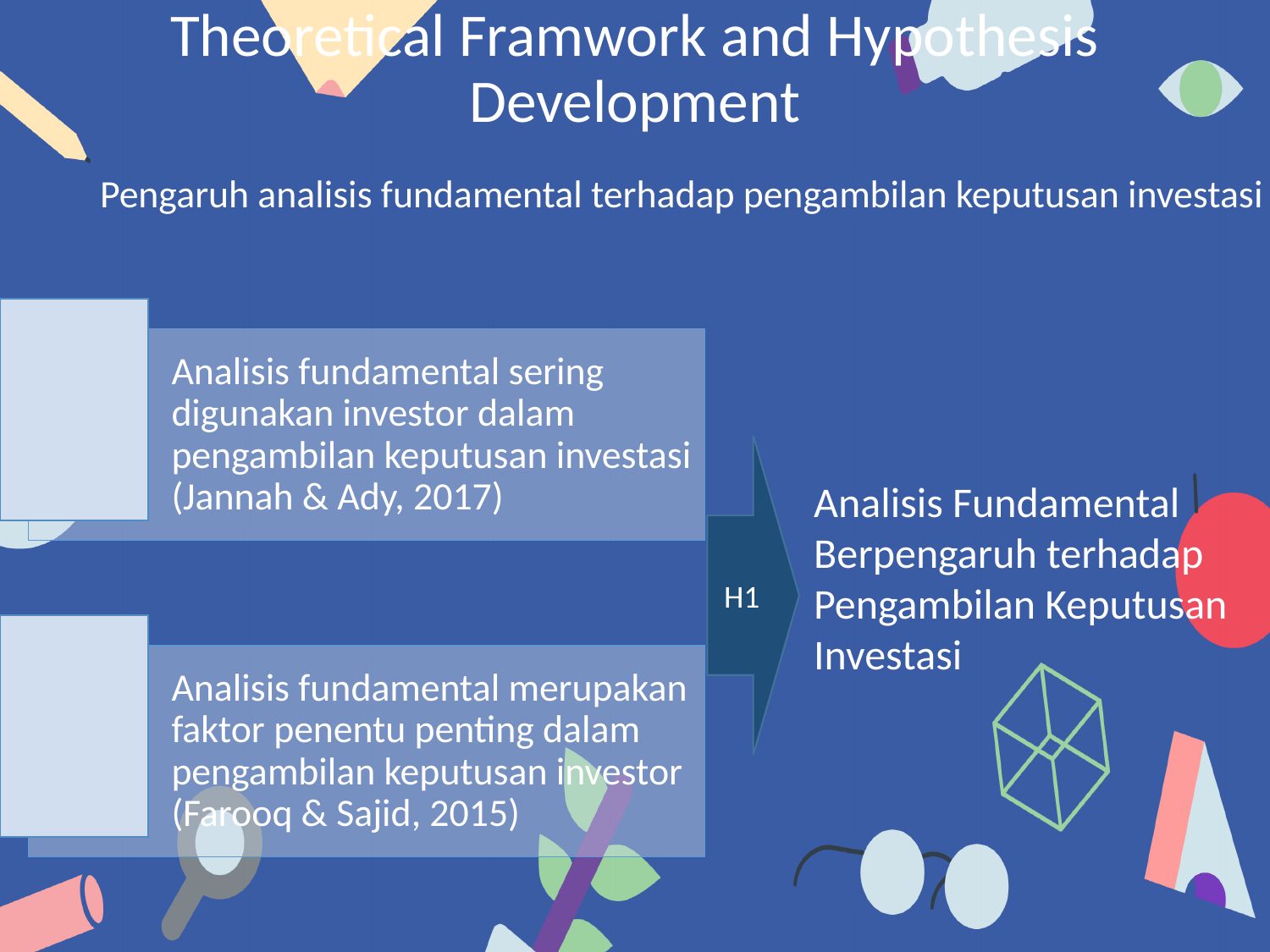

Theoretical Framwork and Hypothesis Development
# Pengaruh analisis fundamental terhadap pengambilan keputusan investasi
Analisis fundamental sering digunakan investor dalam pengambilan keputusan investasi (Jannah & Ady, 2017)
Analisis fundamental merupakan faktor penentu penting dalam pengambilan keputusan investor (Farooq & Sajid, 2015)
H1
Analisis Fundamental Berpengaruh terhadap Pengambilan Keputusan Investasi